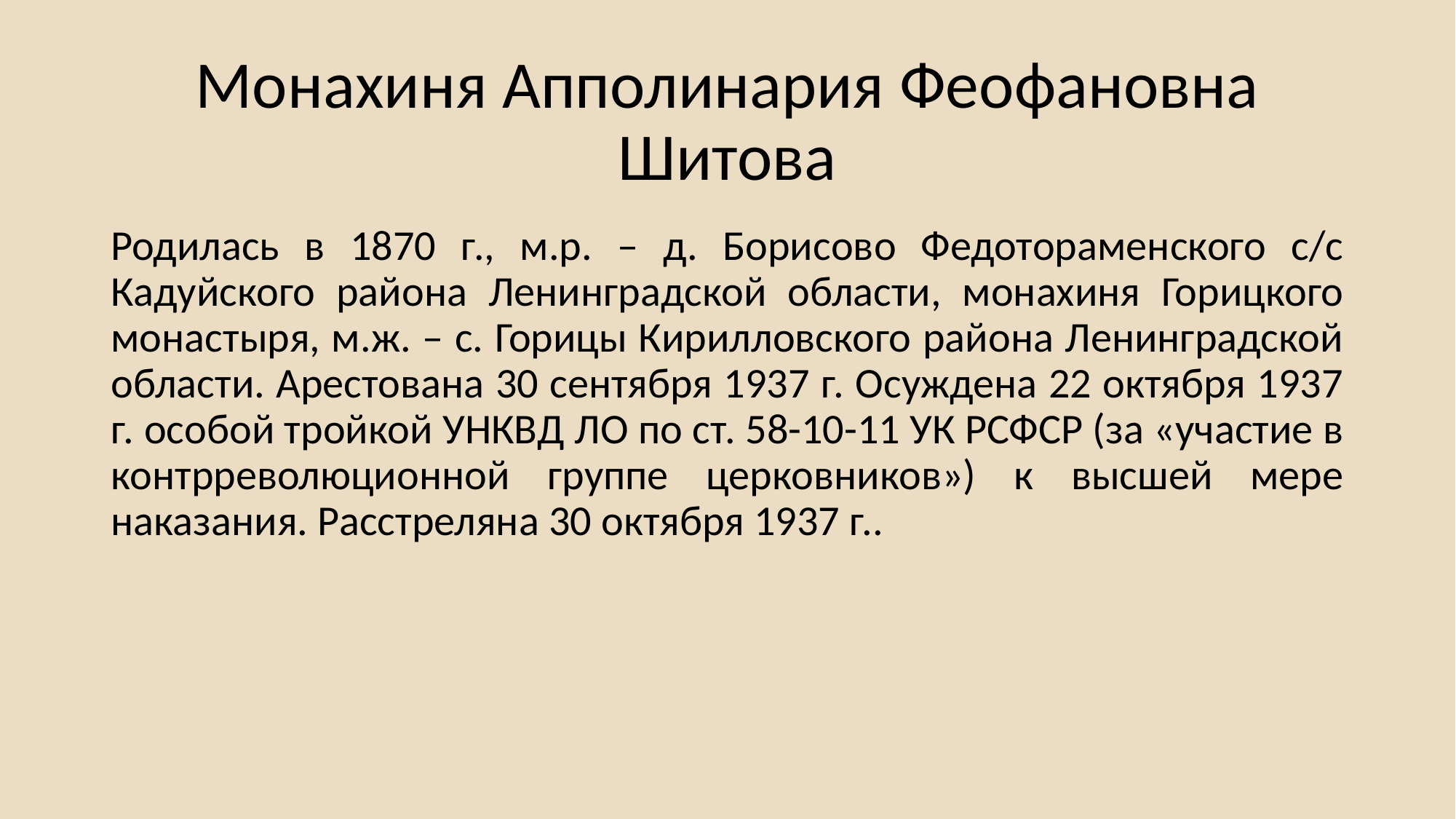

# Монахиня Апполинария Феофановна Шитова
Родилась в 1870 г., м.р. – д. Борисово Федотораменского с/с Кадуйского района Ленинградской области, монахиня Горицкого монастыря, м.ж. – с. Горицы Кирилловского района Ленинградской области. Арестована 30 сентября 1937 г. Осуждена 22 октября 1937 г. особой тройкой УНКВД ЛО по ст. 58-10-11 УК РСФСР (за «участие в контрреволюционной группе церковников») к высшей мере наказания. Расстреляна 30 октября 1937 г..